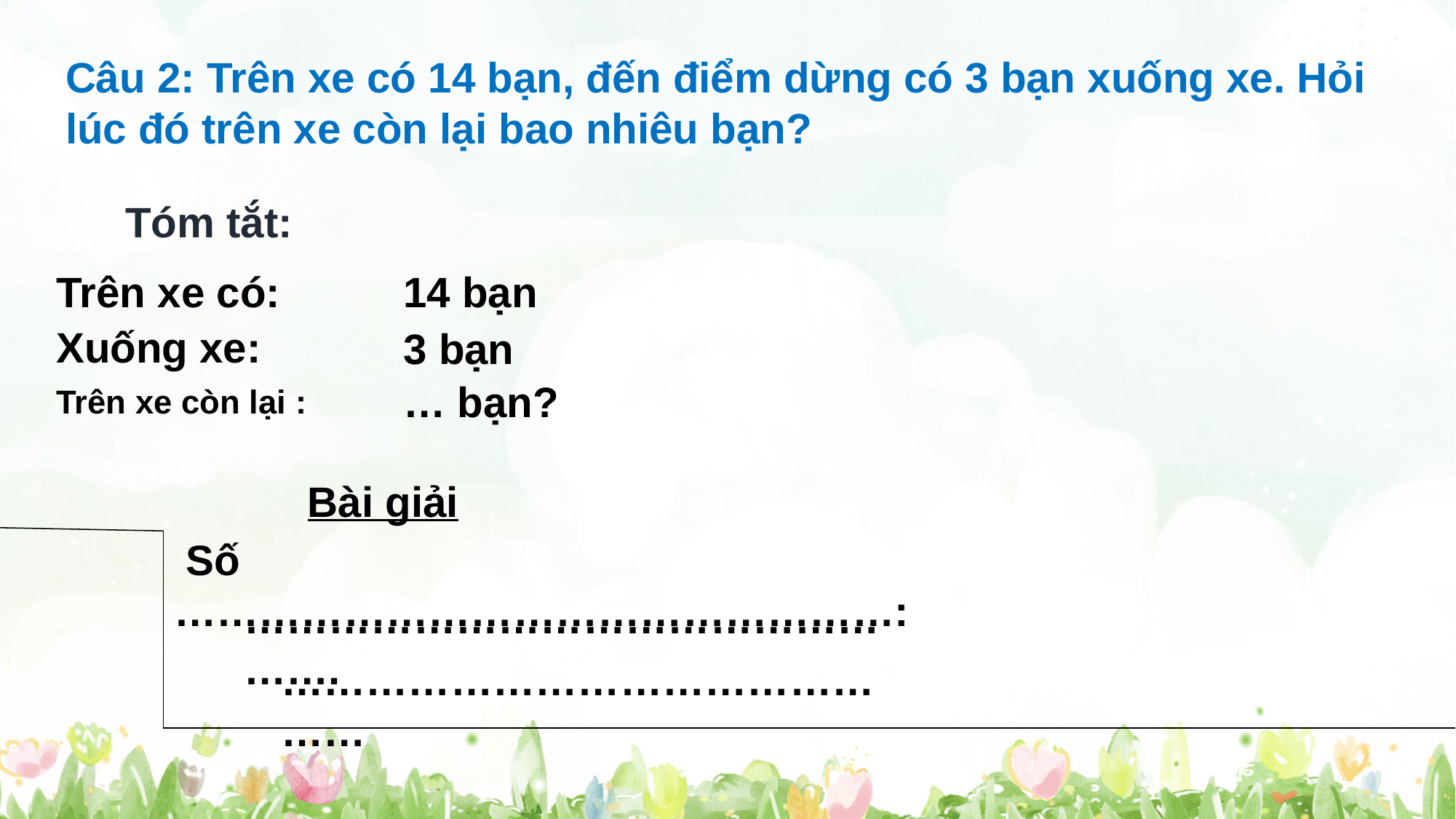

# Câu 2: Trên xe có 14 bạn, đến điểm dừng có 3 bạn xuống xe. Hỏi lúc đó trên xe còn lại bao nhiêu bạn?
Tóm tắt:
Trên xe có:
14 bạn
Xuống xe:
3 bạn
Trên xe còn lại :
… bạn?
Bài giải
 Số ……………………………………………:
…………………………………………….
…………………………………………